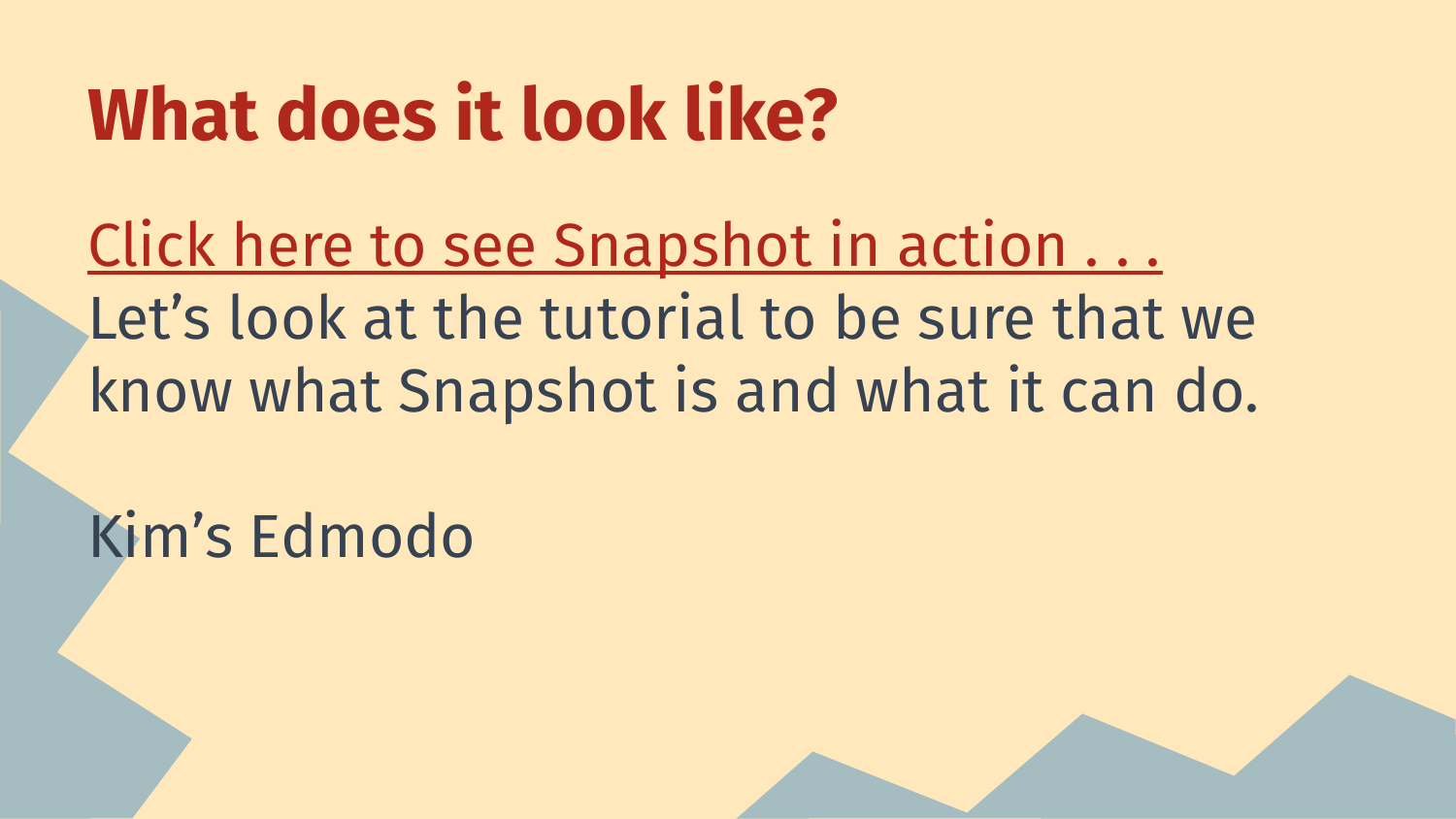

# What does it look like?
Click here to see Snapshot in action . . .
Let’s look at the tutorial to be sure that we know what Snapshot is and what it can do.

Kim’s Edmodo